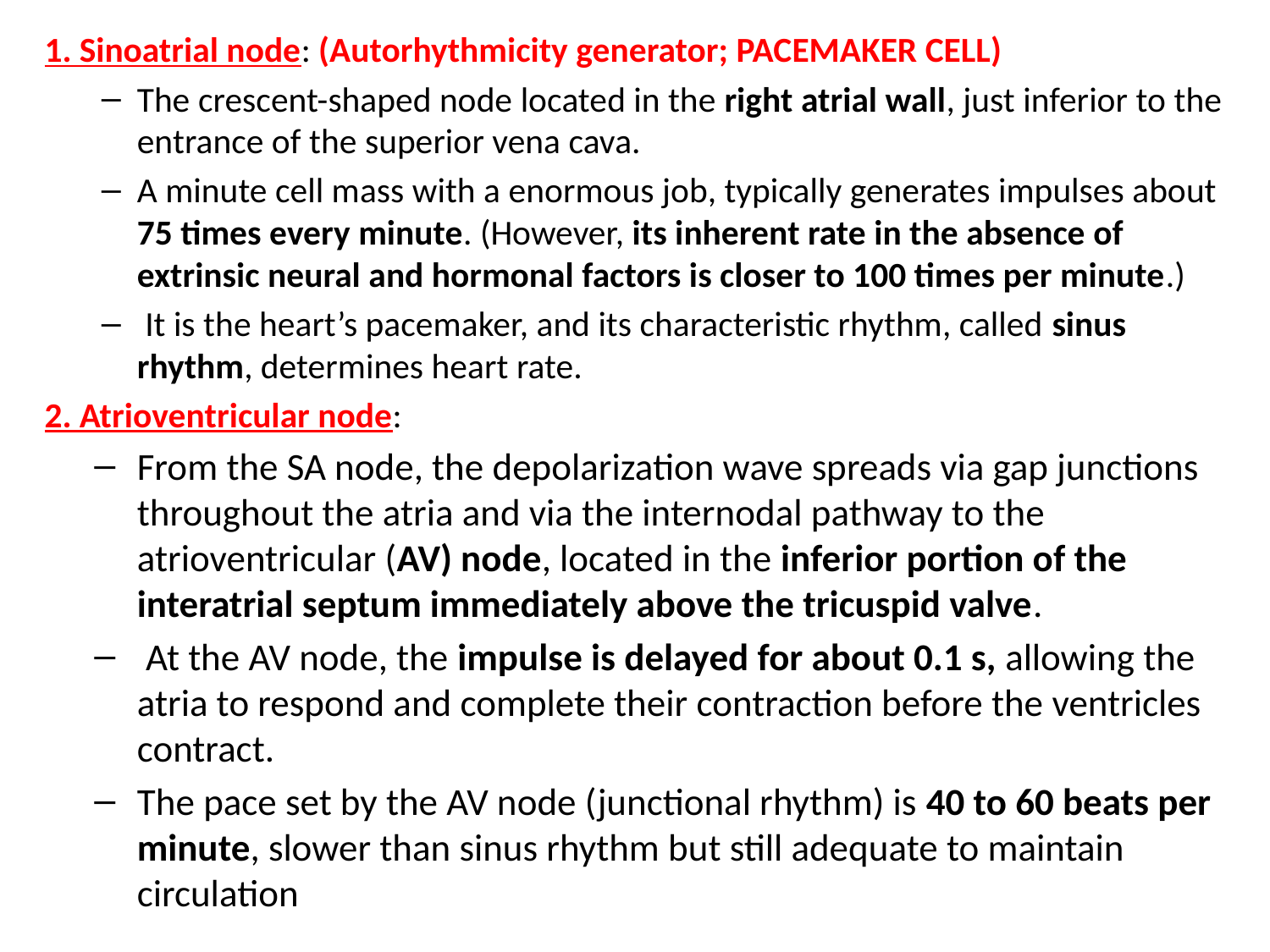

1. Sinoatrial node: (Autorhythmicity generator; PACEMAKER CELL)
The crescent-shaped node located in the right atrial wall, just inferior to the entrance of the superior vena cava.
A minute cell mass with a enormous job, typically generates impulses about 75 times every minute. (However, its inherent rate in the absence of extrinsic neural and hormonal factors is closer to 100 times per minute.)
 It is the heart’s pacemaker, and its characteristic rhythm, called sinus rhythm, determines heart rate.
2. Atrioventricular node:
From the SA node, the depolarization wave spreads via gap junctions throughout the atria and via the internodal pathway to the atrioventricular (AV) node, located in the inferior portion of the interatrial septum immediately above the tricuspid valve.
 At the AV node, the impulse is delayed for about 0.1 s, allowing the atria to respond and complete their contraction before the ventricles contract.
The pace set by the AV node (junctional rhythm) is 40 to 60 beats per minute, slower than sinus rhythm but still adequate to maintain circulation